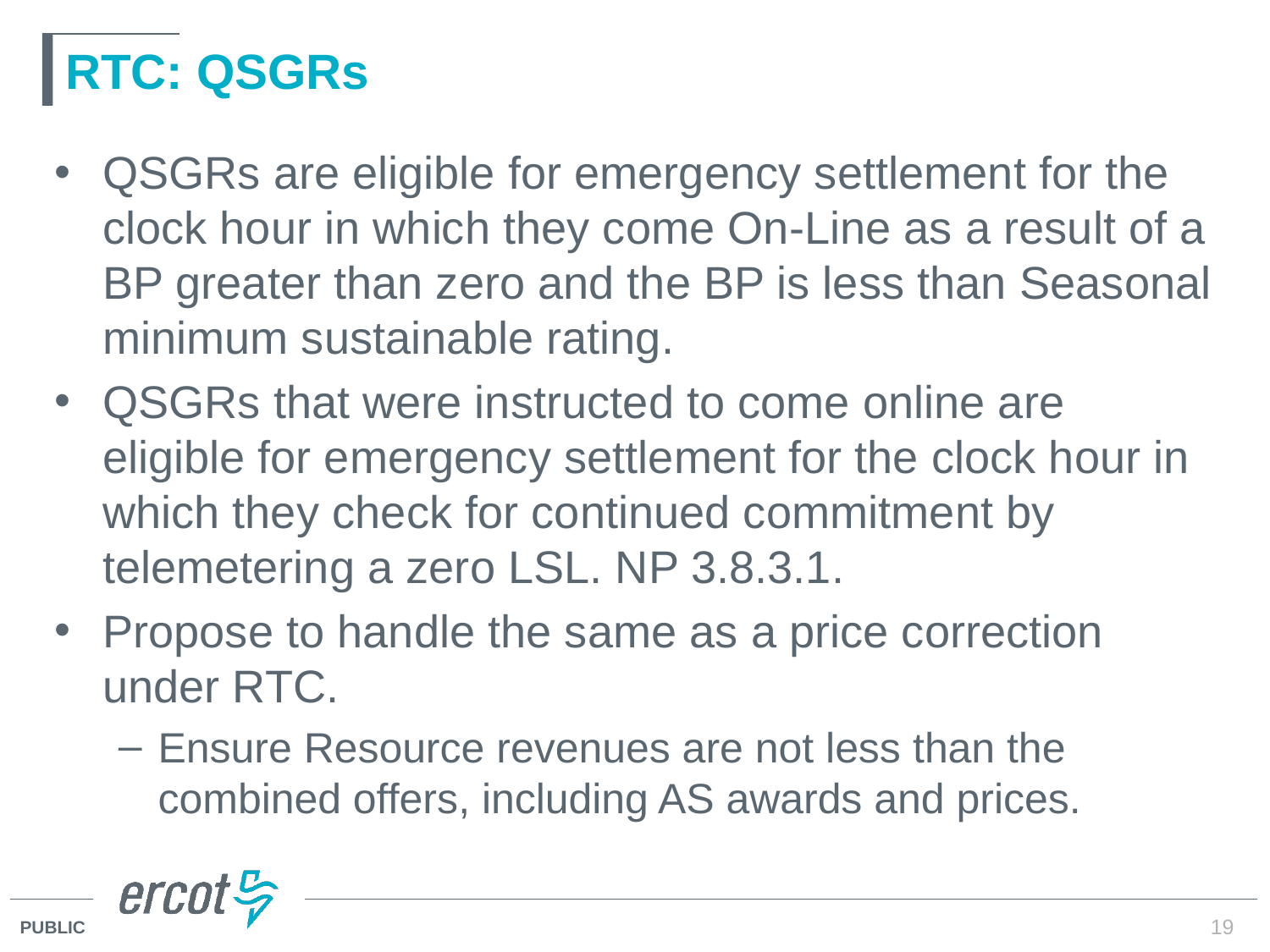

# RTC: QSGRs
QSGRs are eligible for emergency settlement for the clock hour in which they come On-Line as a result of a BP greater than zero and the BP is less than Seasonal minimum sustainable rating.
QSGRs that were instructed to come online are eligible for emergency settlement for the clock hour in which they check for continued commitment by telemetering a zero LSL. NP 3.8.3.1.
Propose to handle the same as a price correction under RTC.
Ensure Resource revenues are not less than the combined offers, including AS awards and prices.
19